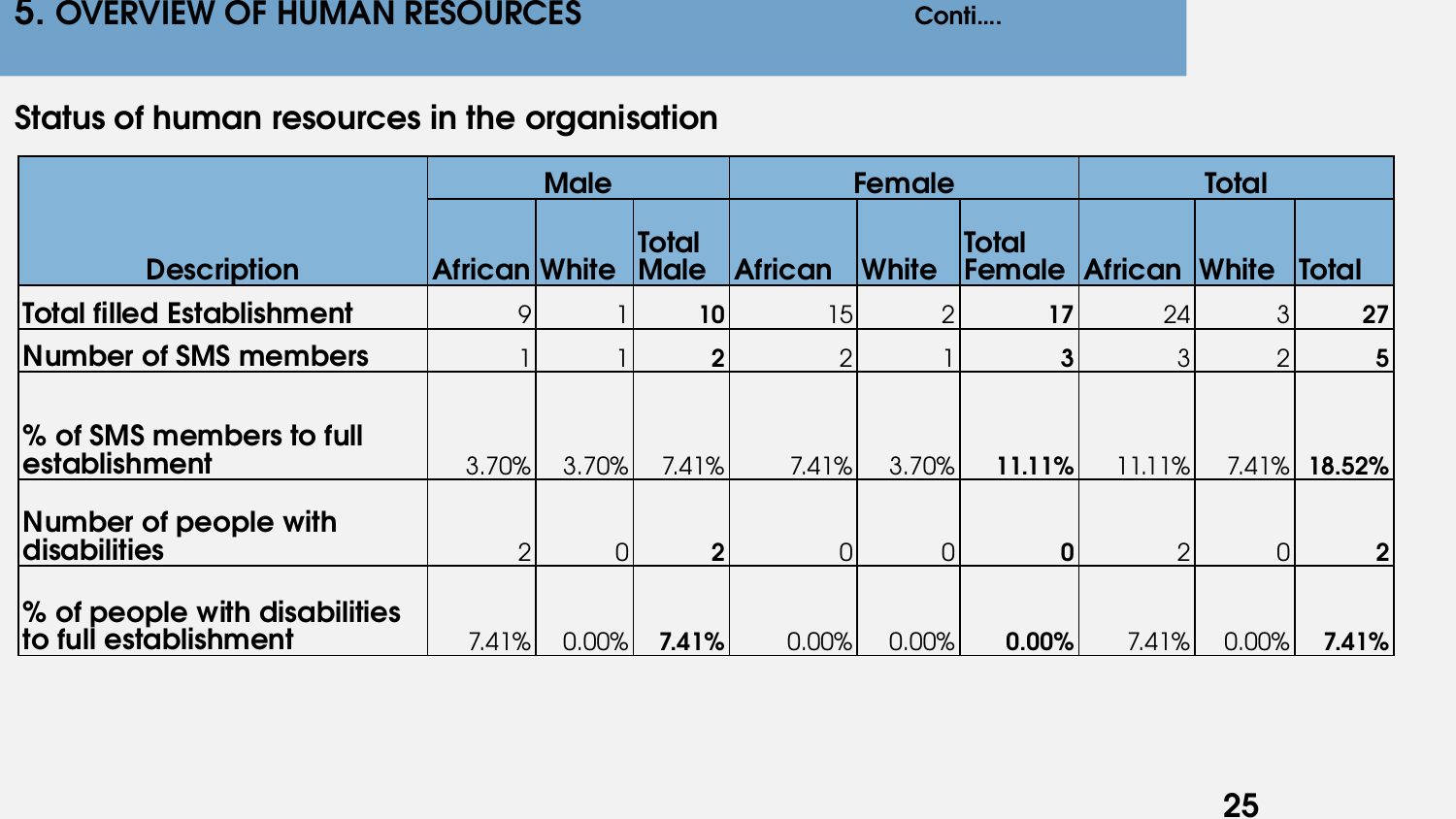

# 5. OVERVIEW OF HUMAN RESOURCES                                     Conti….
Status of human resources in the organisation
| Description | Male |  |  | Female |  |  | Total |  |  |
| --- | --- | --- | --- | --- | --- | --- | --- | --- | --- |
|  | African | White | Total Male | African | White | Total Female | African | White | Total |
| Total filled Establishment | 9 | 1 | 10 | 15 | 2 | 17 | 24 | 3 | 27 |
| Number of SMS members | 1 | 1 | 2 | 2 | 1 | 3 | 3 | 2 | 5 |
| % of SMS members to full establishment | 3.70% | 3.70% | 7.41% | 7.41% | 3.70% | 11.11% | 11.11% | 7.41% | 18.52% |
| Number of people with disabilities | 2 | 0 | 2 | 0 | 0 | 0 | 2 | 0 | 2 |
| % of people with disabilities to full establishment | 7.41% | 0.00% | 7.41% | 0.00% | 0.00% | 0.00% | 7.41% | 0.00% | 7.41% |
25